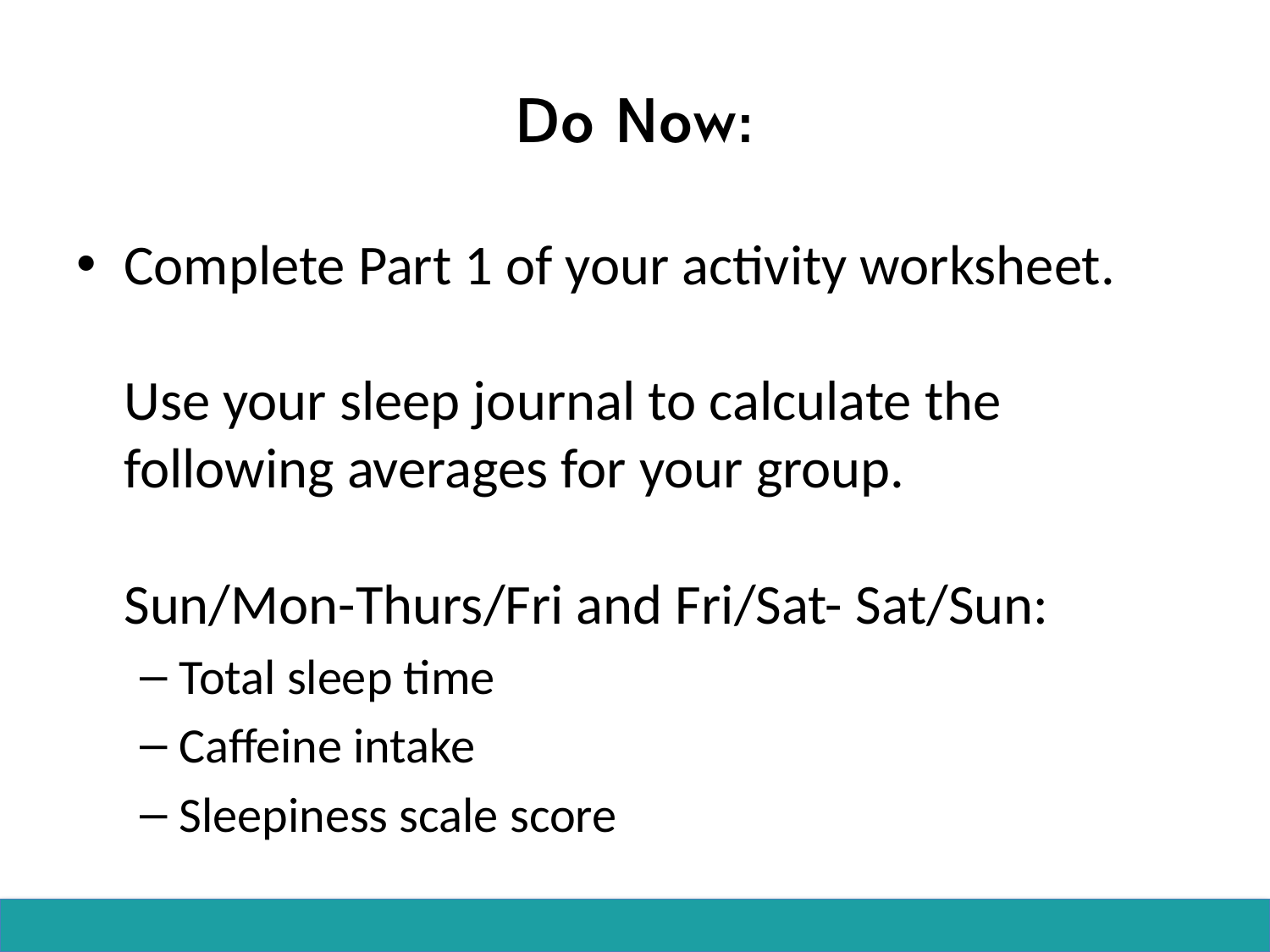

# Do Now:
Complete Part 1 of your activity worksheet.
Use your sleep journal to calculate the following averages for your group.
Sun/Mon-Thurs/Fri and Fri/Sat- Sat/Sun:
Total sleep time
Caffeine intake
Sleepiness scale score